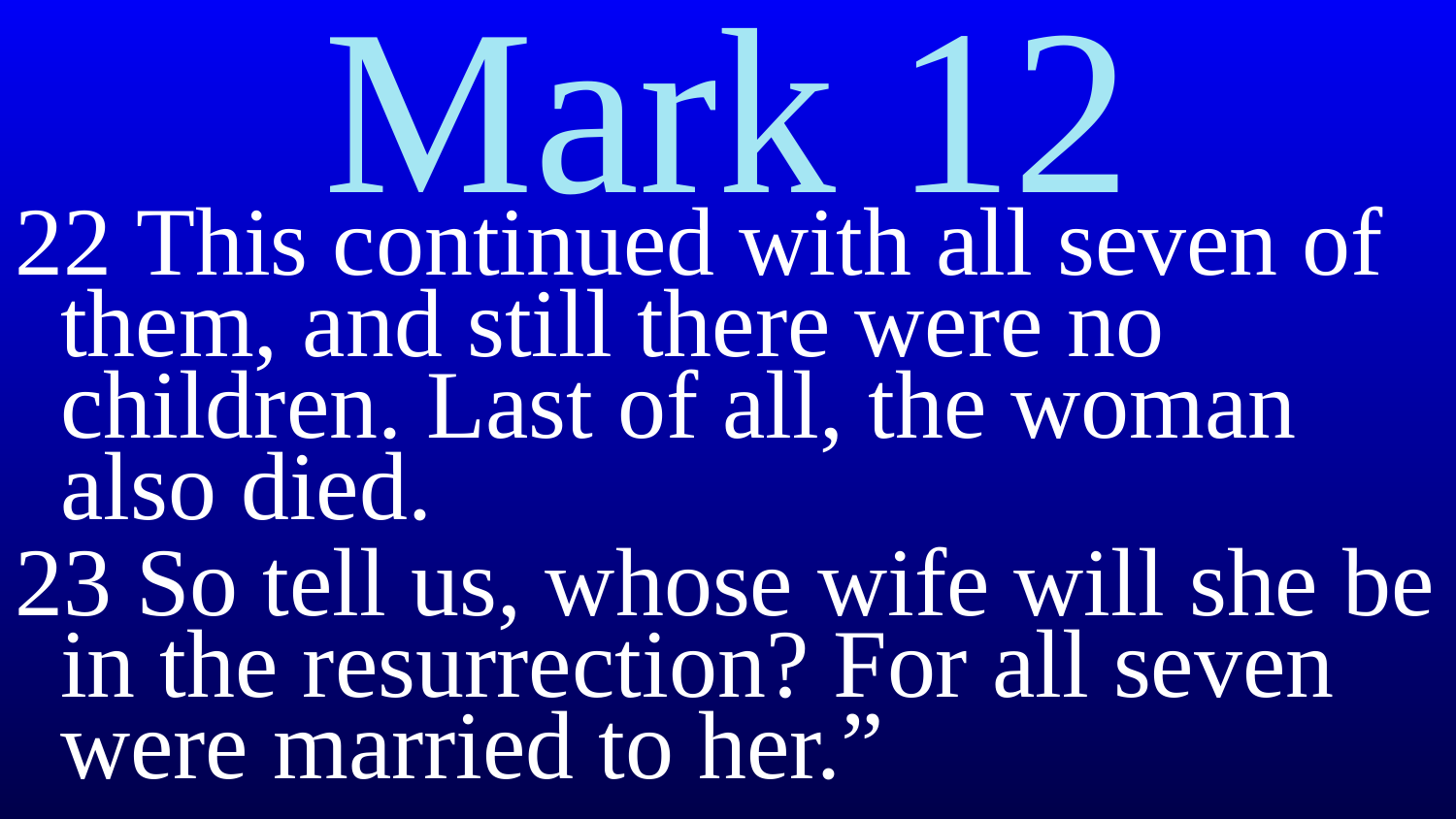

# Mark 12
22 This continued with all seven of them, and still there were no children. Last of all, the woman also died.
23 So tell us, whose wife will she be in the resurrection? For all seven were married to her.”